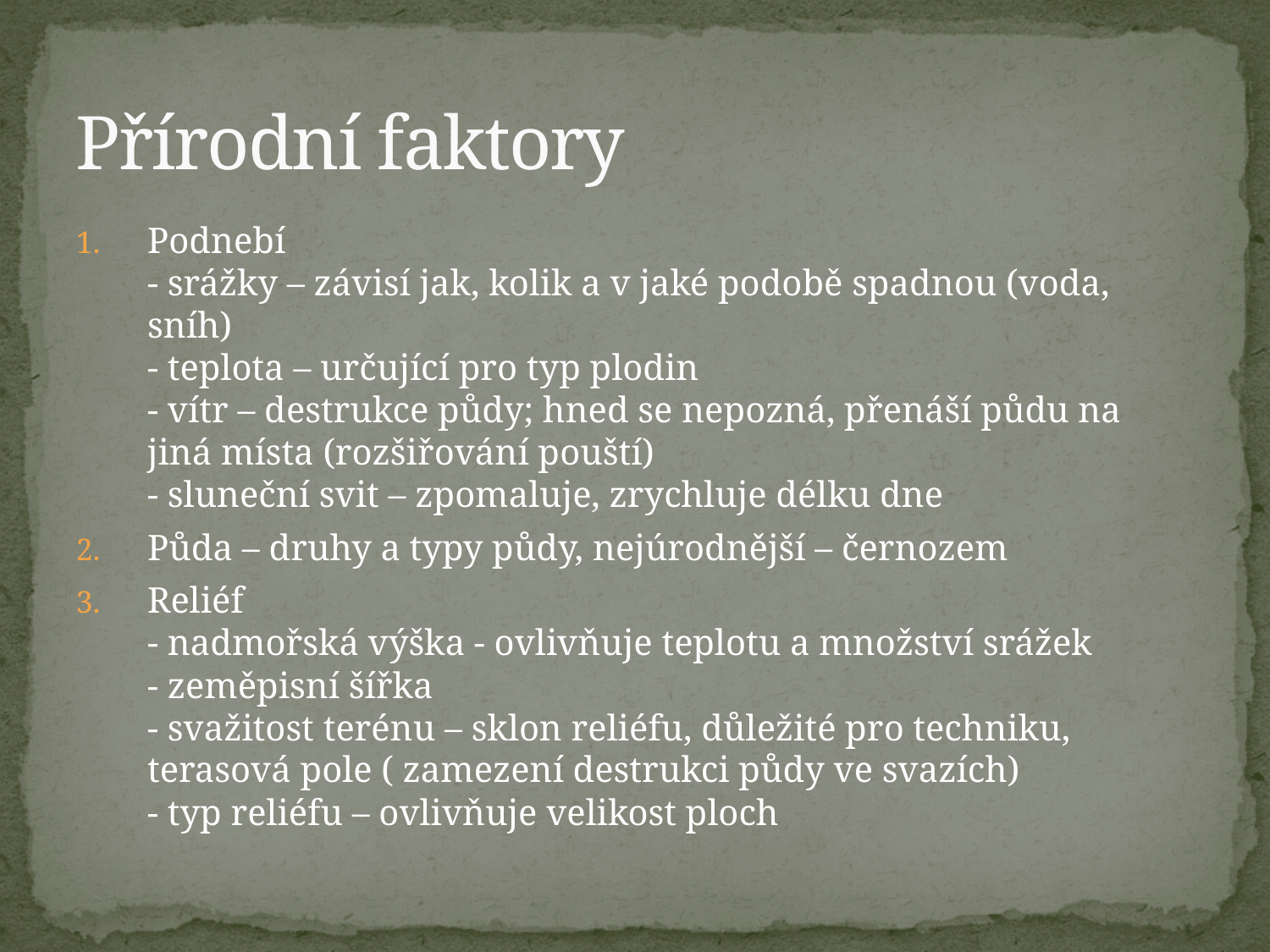

# Přírodní faktory
Podnebí
- srážky – závisí jak, kolik a v jaké podobě spadnou (voda, sníh)
- teplota – určující pro typ plodin
- vítr – destrukce půdy; hned se nepozná, přenáší půdu na jiná místa (rozšiřování pouští)
- sluneční svit – zpomaluje, zrychluje délku dne
Půda – druhy a typy půdy, nejúrodnější – černozem
Reliéf
- nadmořská výška - ovlivňuje teplotu a množství srážek
- zeměpisní šířka
- svažitost terénu – sklon reliéfu, důležité pro techniku, terasová pole ( zamezení destrukci půdy ve svazích)
- typ reliéfu – ovlivňuje velikost ploch